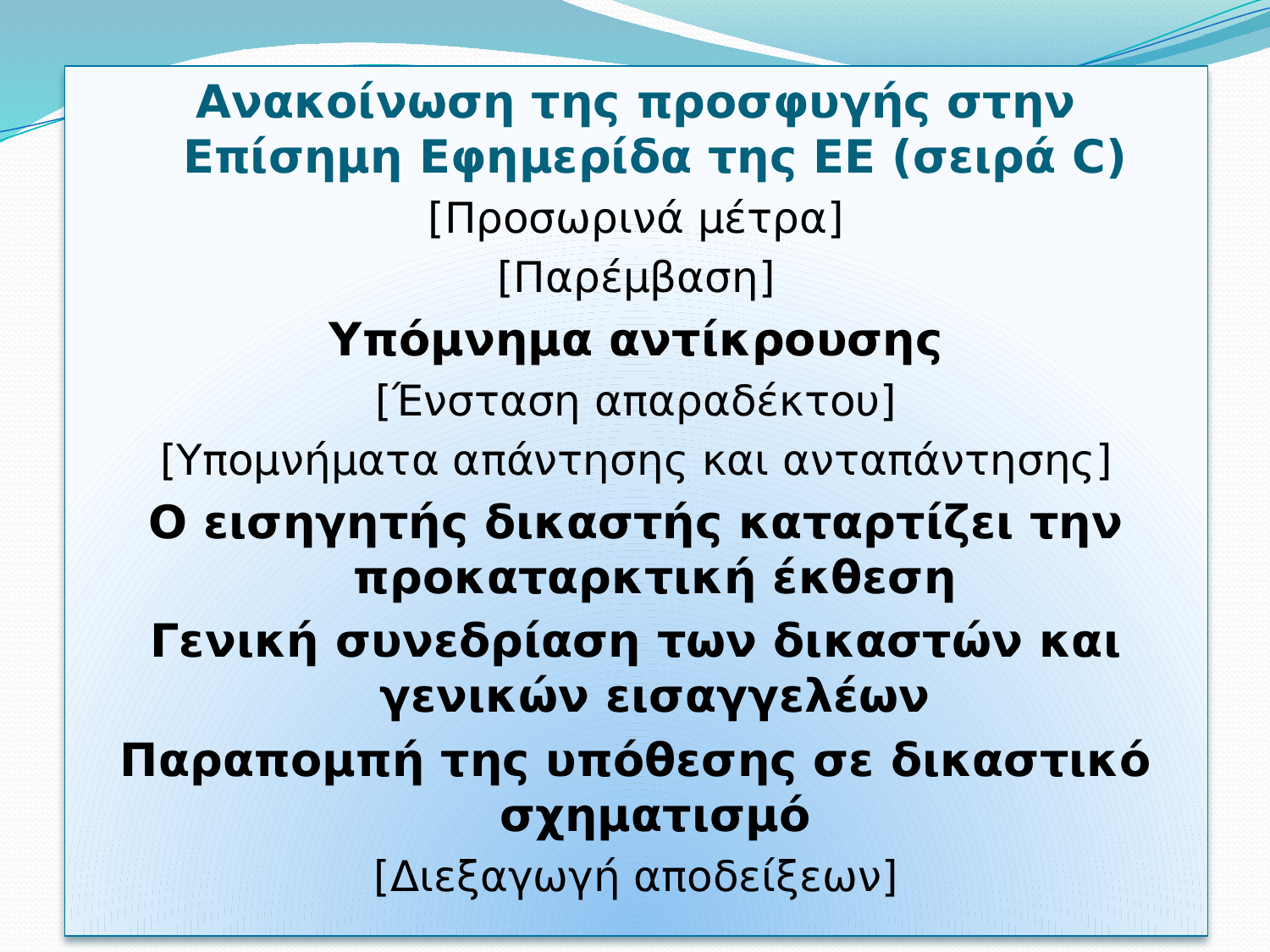

Ανακοίνωση της προσφυγής στην Επίσημη Εφημερίδα της ΕΕ (σειρά C)
[Προσωρινά μέτρα]
[Παρέμβαση]
Υπόμνημα αντίκρουσης
[Ένσταση απαραδέκτου]
[Υπομνήματα απάντησης και ανταπάντησης]
Ο εισηγητής δικαστής καταρτίζει την προκαταρκτική έκθεση
Γενική συνεδρίαση των δικαστών και γενικών εισαγγελέων
Παραπομπή της υπόθεσης σε δικαστικό σχηματισμό
[Διεξαγωγή αποδείξεων]

#